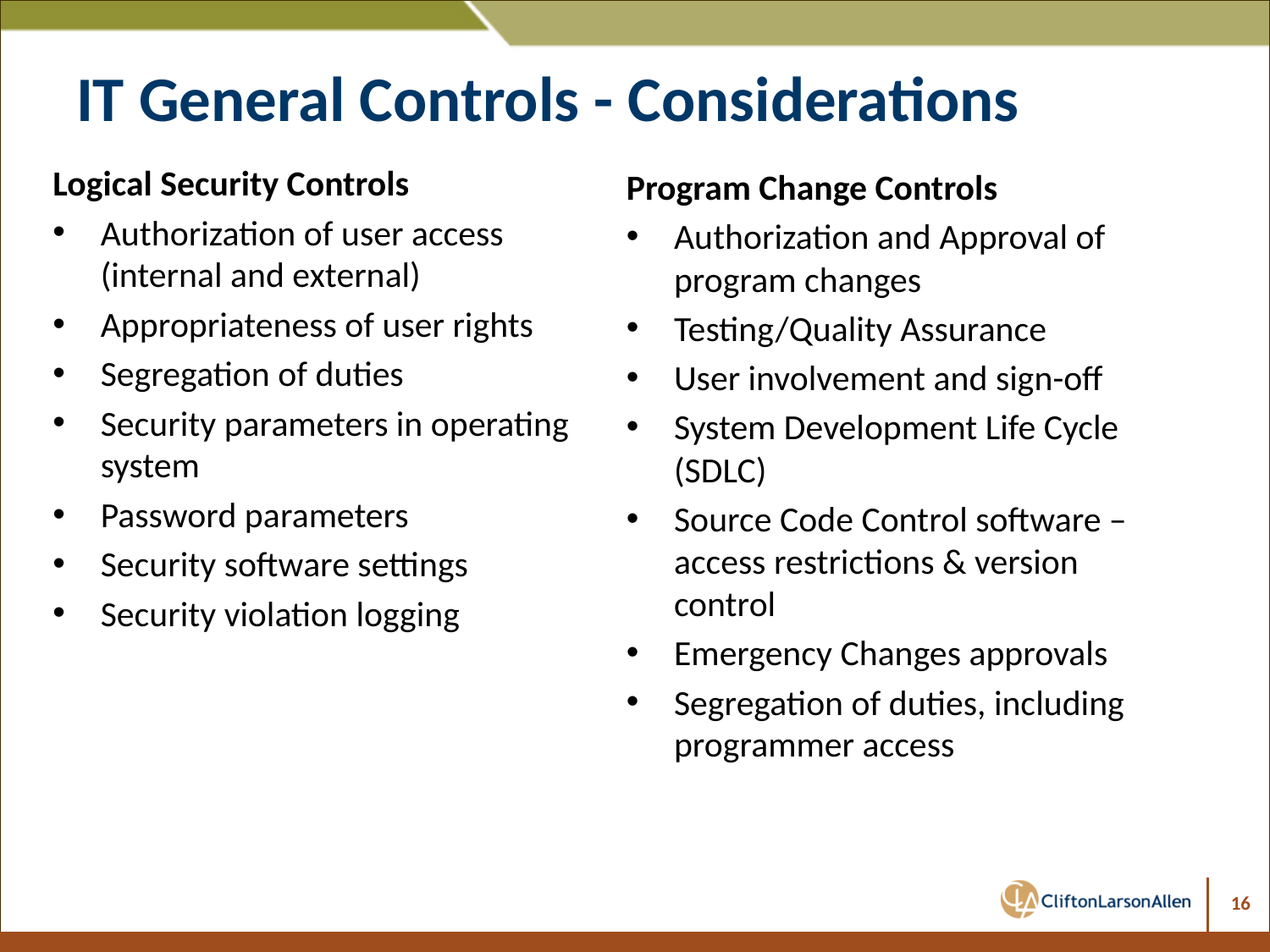

IT General Controls - Considerations
Program Change Controls
Authorization and Approval of program changes
Testing/Quality Assurance
User involvement and sign-off
System Development Life Cycle (SDLC)
Source Code Control software – access restrictions & version control
Emergency Changes approvals
Segregation of duties, including programmer access
Logical Security Controls
Authorization of user access (internal and external)
Appropriateness of user rights
Segregation of duties
Security parameters in operating system
Password parameters
Security software settings
Security violation logging

16